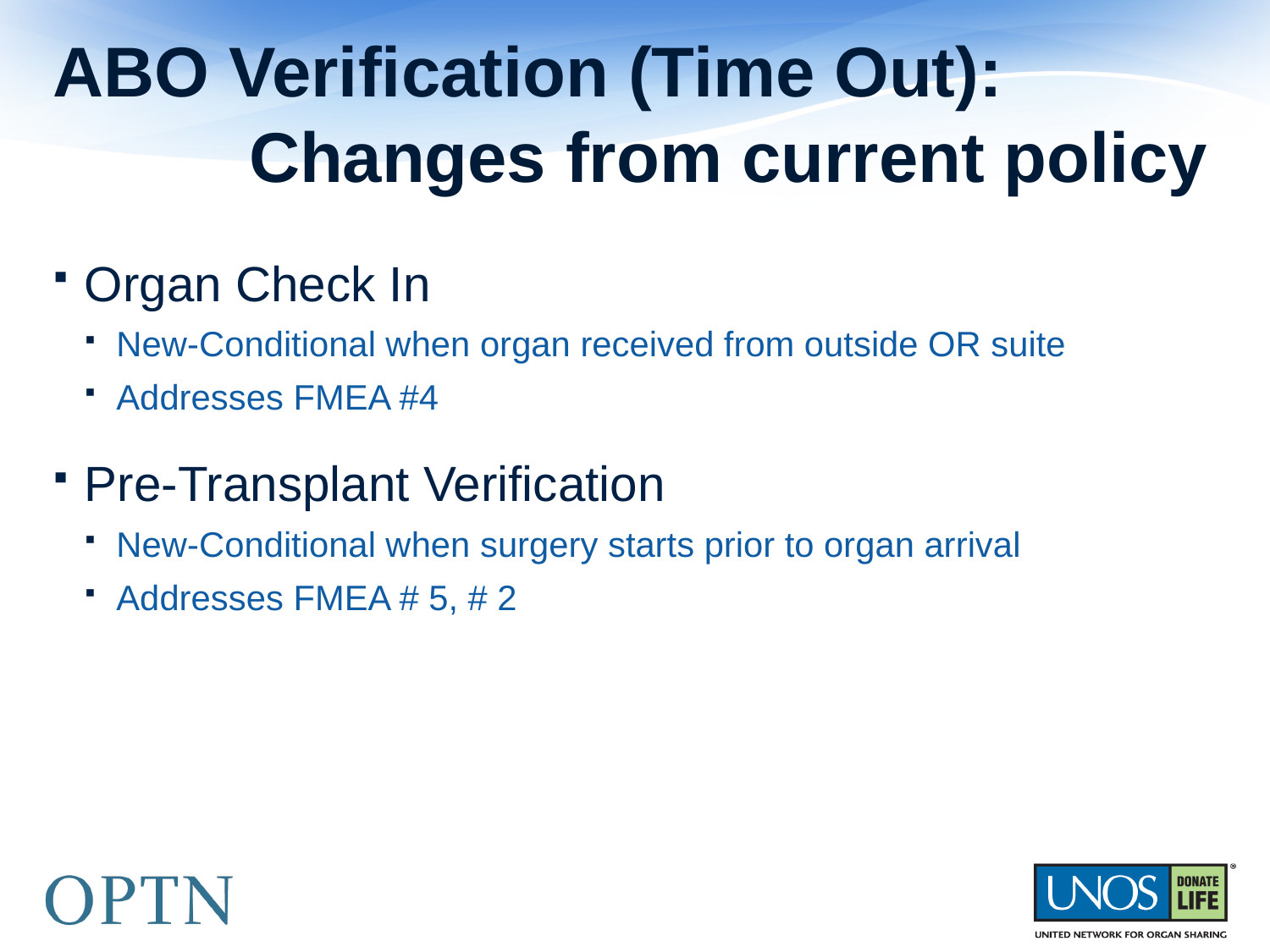

# ABO Verification (Time Out):                       Changes from current policy
Organ Check In
New-Conditional when organ received from outside OR suite
Addresses FMEA #4
Pre-Transplant Verification
New-Conditional when surgery starts prior to organ arrival
Addresses FMEA # 5, # 2